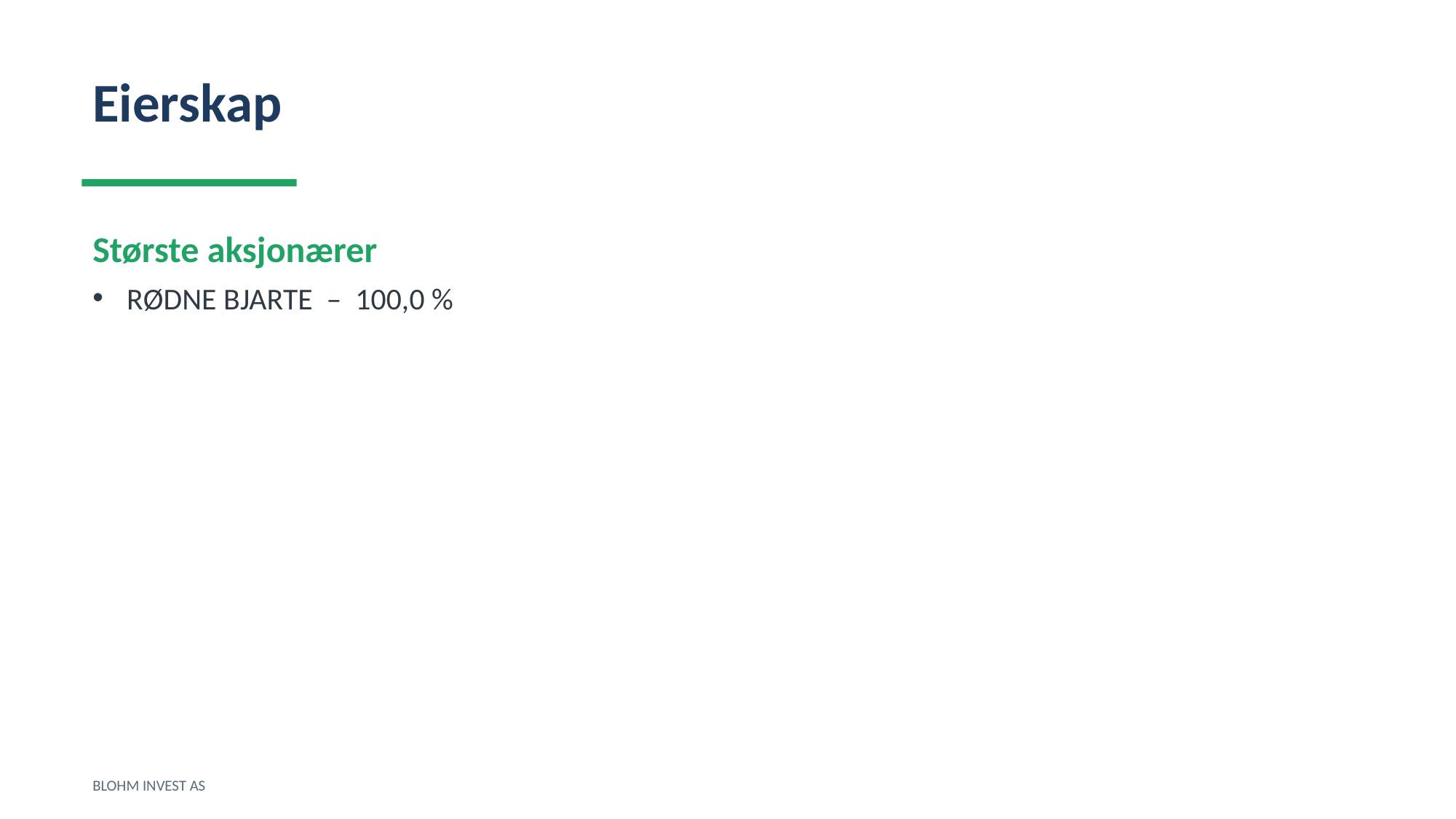

Eierskap

Største aksjonærer
RØDNE BJARTE  –  100,0 %
BLOHM INVEST AS